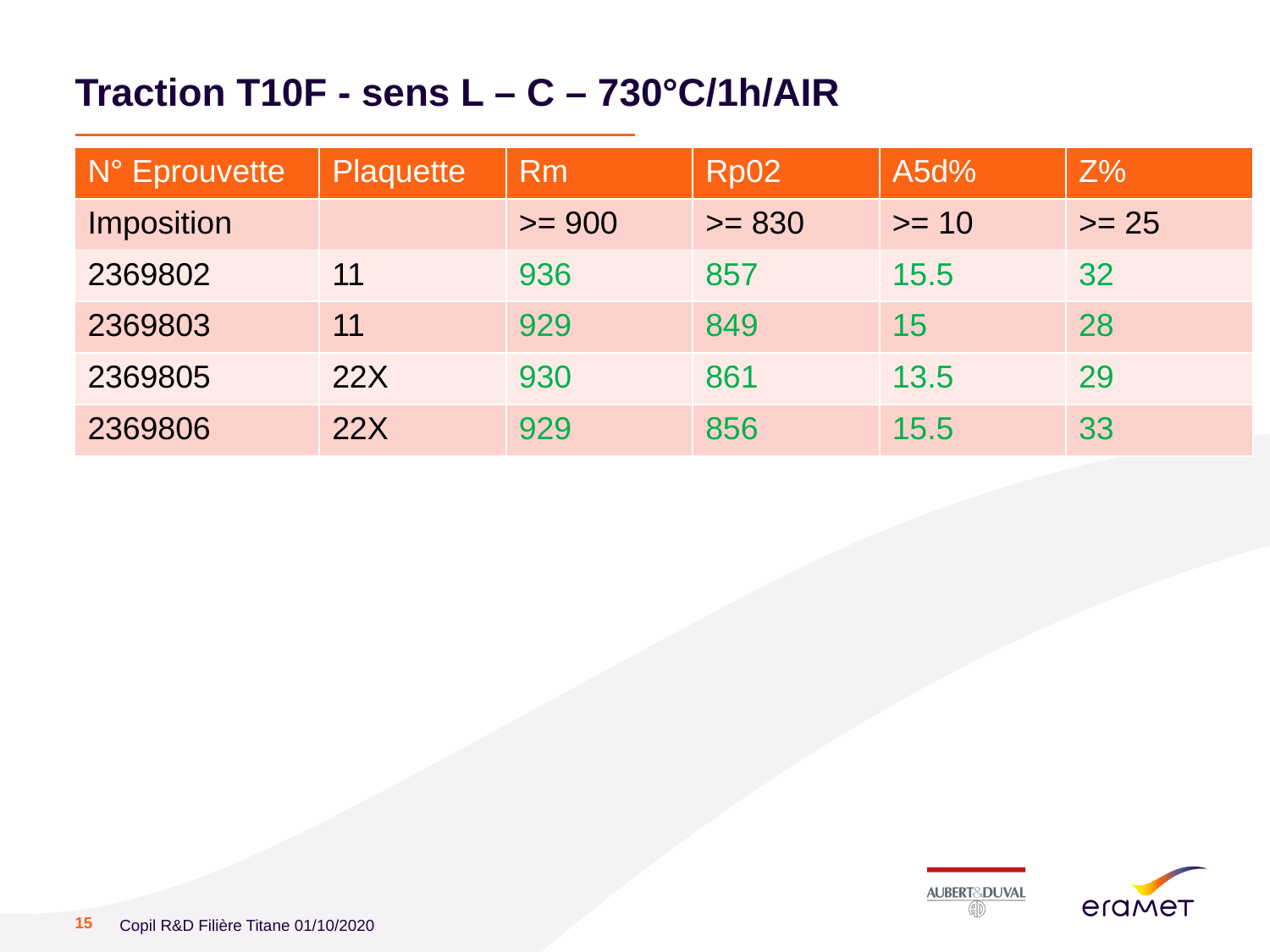

# Traction T10F - sens L – C – 730°C/1h/AIR
| N° Eprouvette | Plaquette | Rm | Rp02 | A5d% | Z% |
| --- | --- | --- | --- | --- | --- |
| Imposition |  | >= 900 | >= 830 | >= 10 | >= 25 |
| 2369802 | 11 | 936 | 857 | 15.5 | 32 |
| 2369803 | 11 | 929 | 849 | 15 | 28 |
| 2369805 | 22X | 930 | 861 | 13.5 | 29 |
| 2369806 | 22X | 929 | 856 | 15.5 | 33 |
15
Copil R&D Filière Titane 01/10/2020
Date